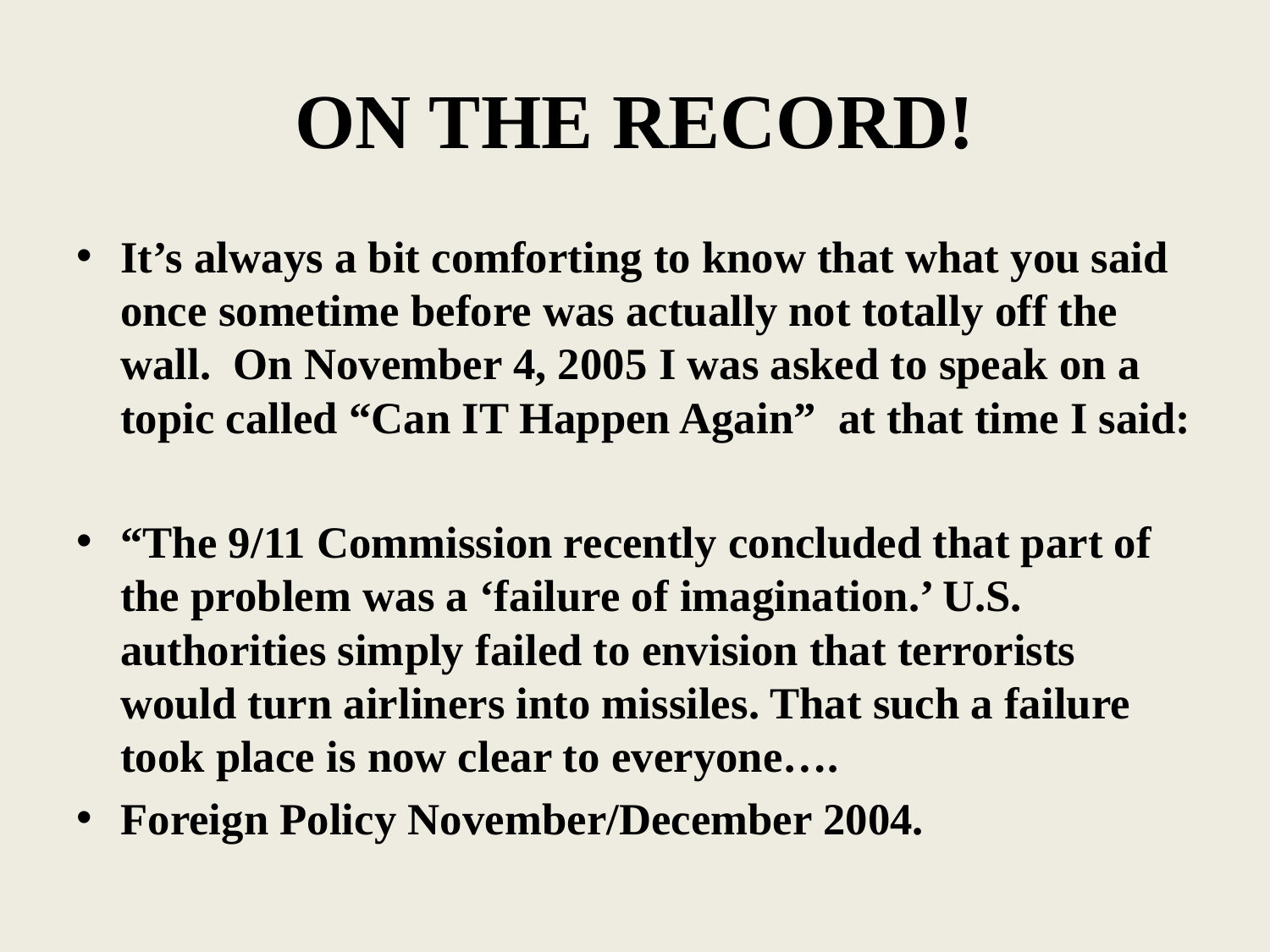

# ON THE RECORD!
It’s always a bit comforting to know that what you said once sometime before was actually not totally off the wall.  On November 4, 2005 I was asked to speak on a topic called “Can IT Happen Again”  at that time I said:

“The 9/11 Commission recently concluded that part of the problem was a ‘failure of imagination.’ U.S. authorities simply failed to envision that terrorists would turn airliners into missiles. That such a failure took place is now clear to everyone….
Foreign Policy November/December 2004.